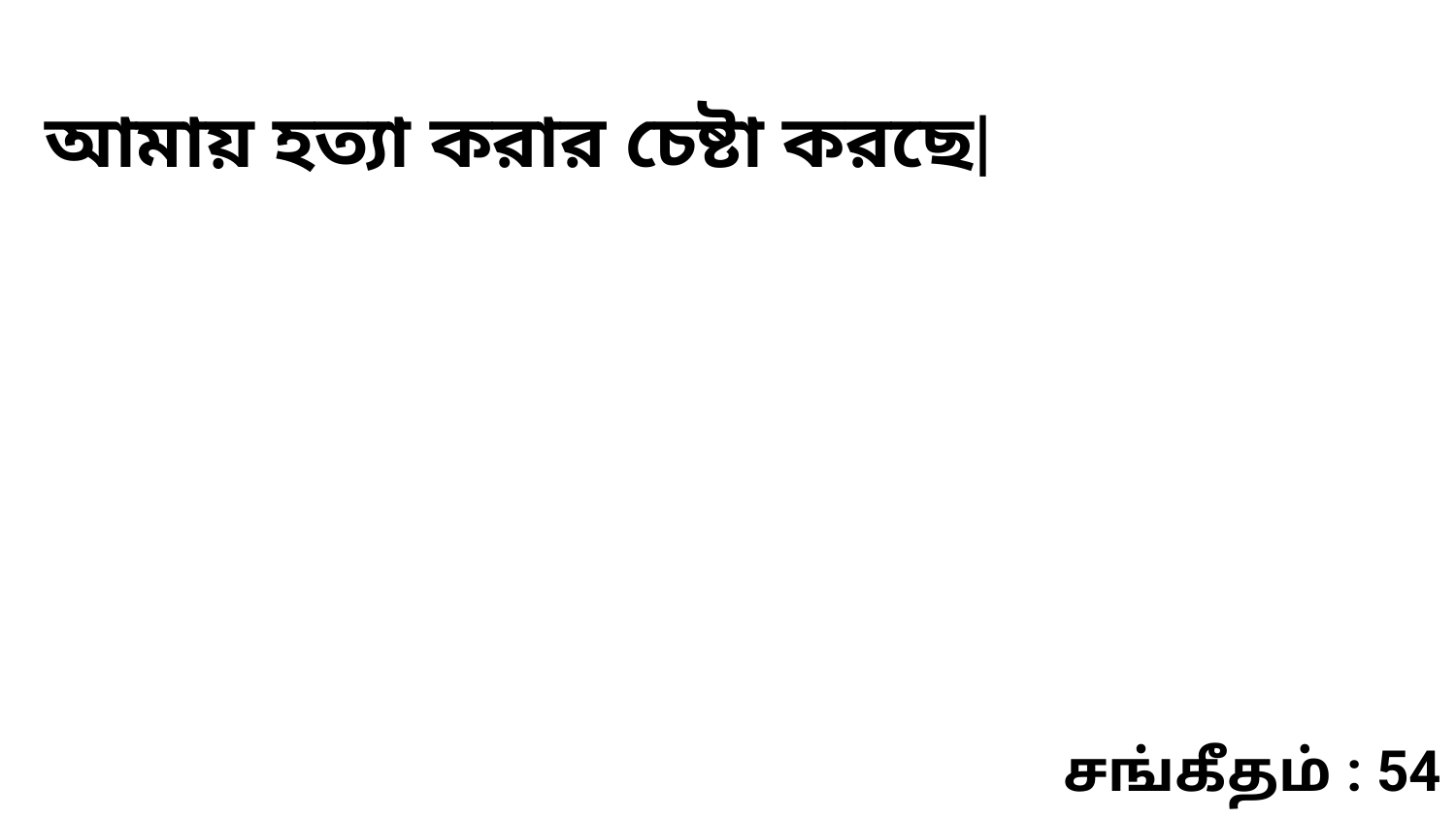

আমায় হত্যা করার চেষ্টা করছে|
சங்கீதம் : 54